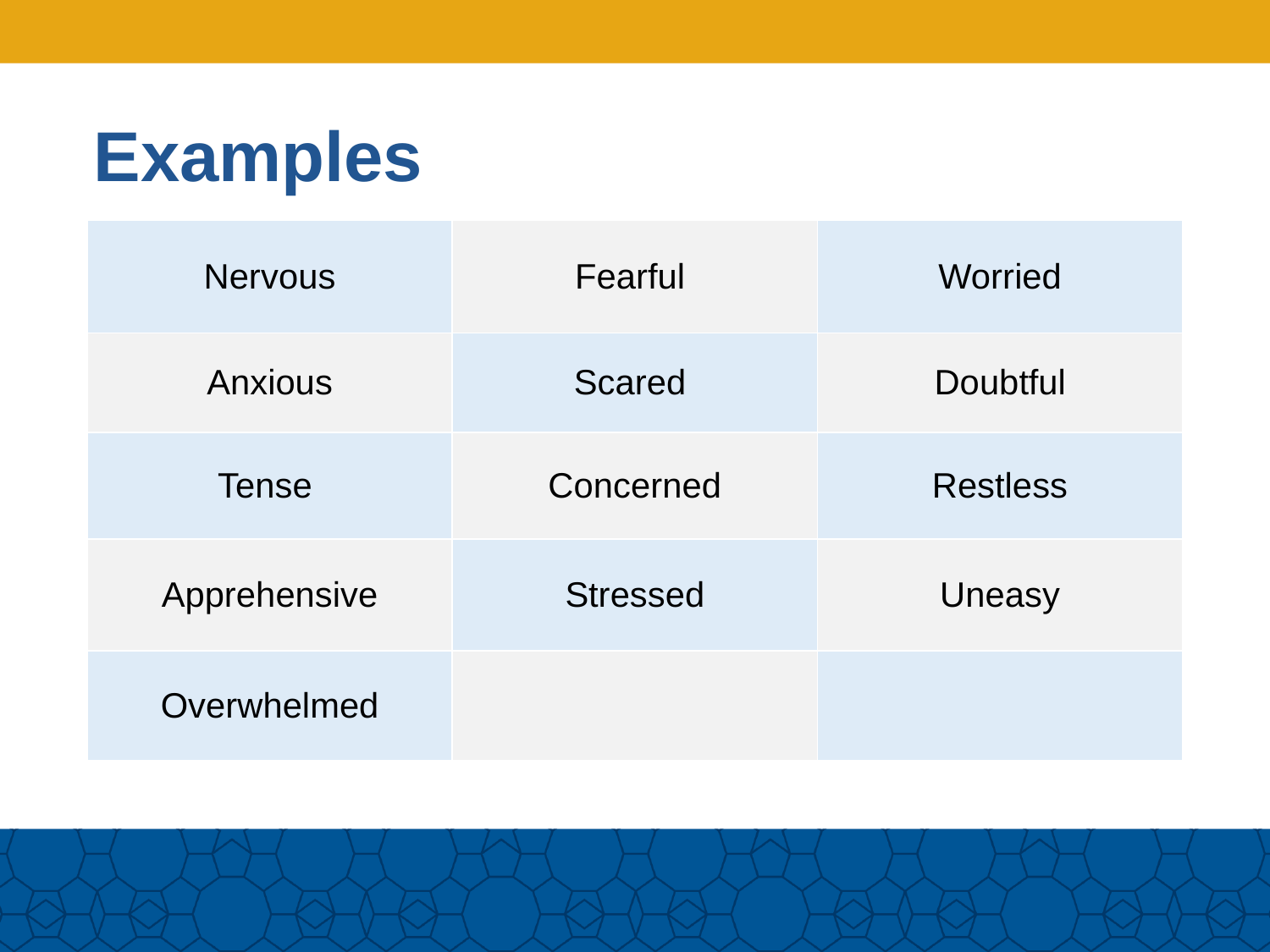

# Examples
| Nervous | Fearful | Worried |
| --- | --- | --- |
| Anxious | Scared | Doubtful |
| Tense | Concerned | Restless |
| Apprehensive | Stressed | Uneasy |
| Overwhelmed |  |  |